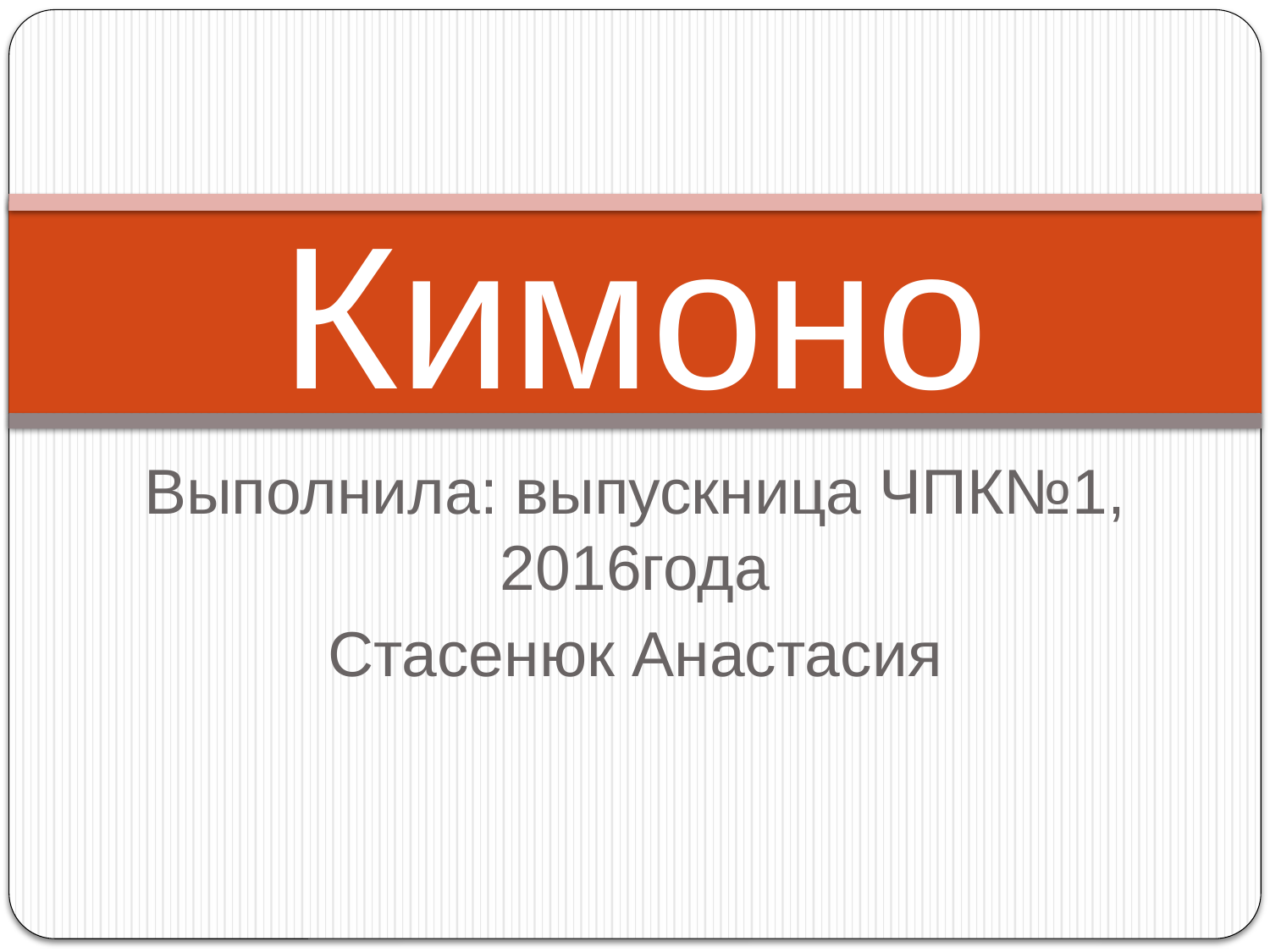

# Кимоно
Выполнила: выпускница ЧПК№1, 2016года
Стасенюк Анастасия